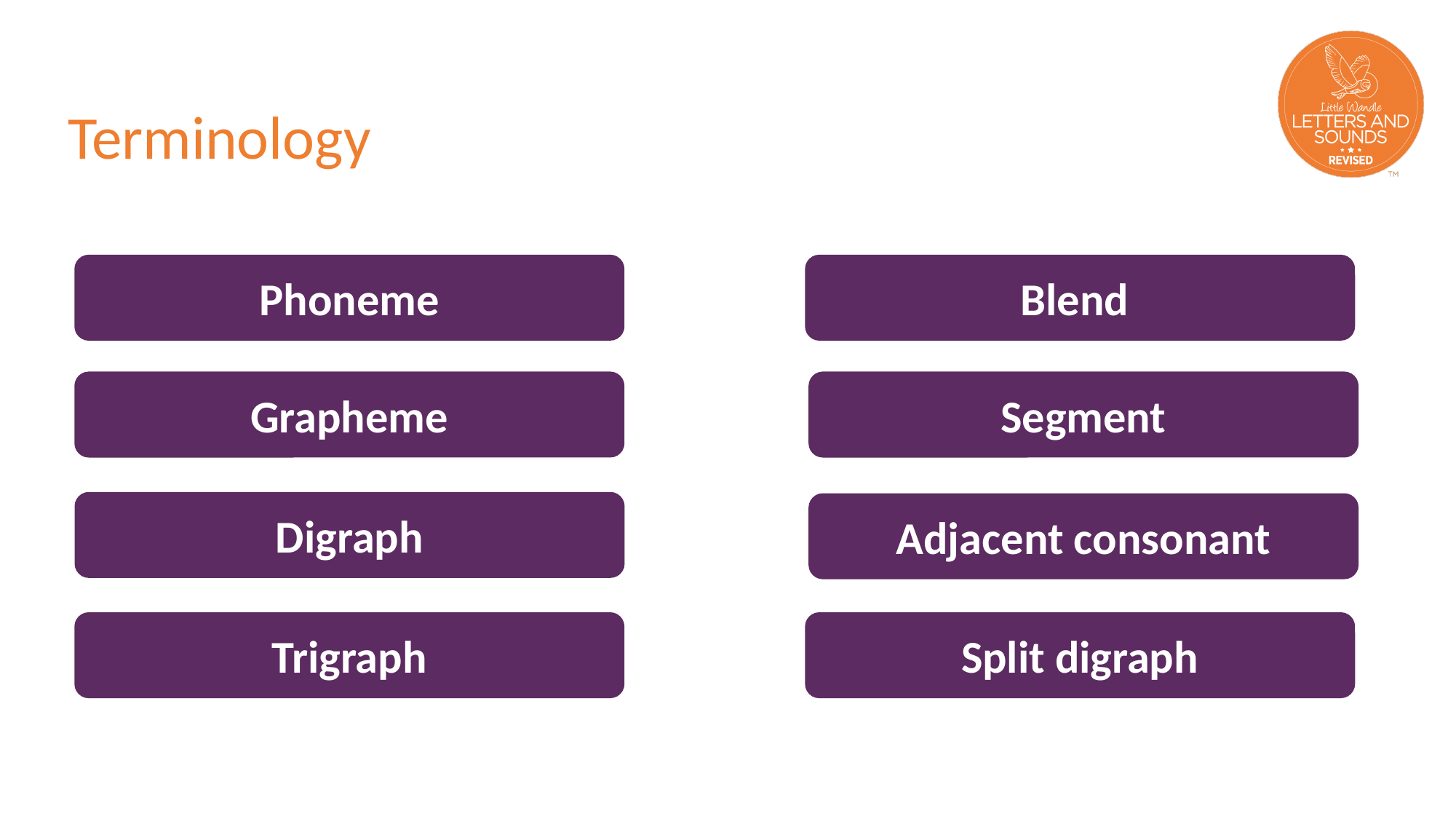

# Terminology
Phoneme
Blend
Grapheme
Segment
Digraph
Adjacent consonant
Trigraph
Split digraph